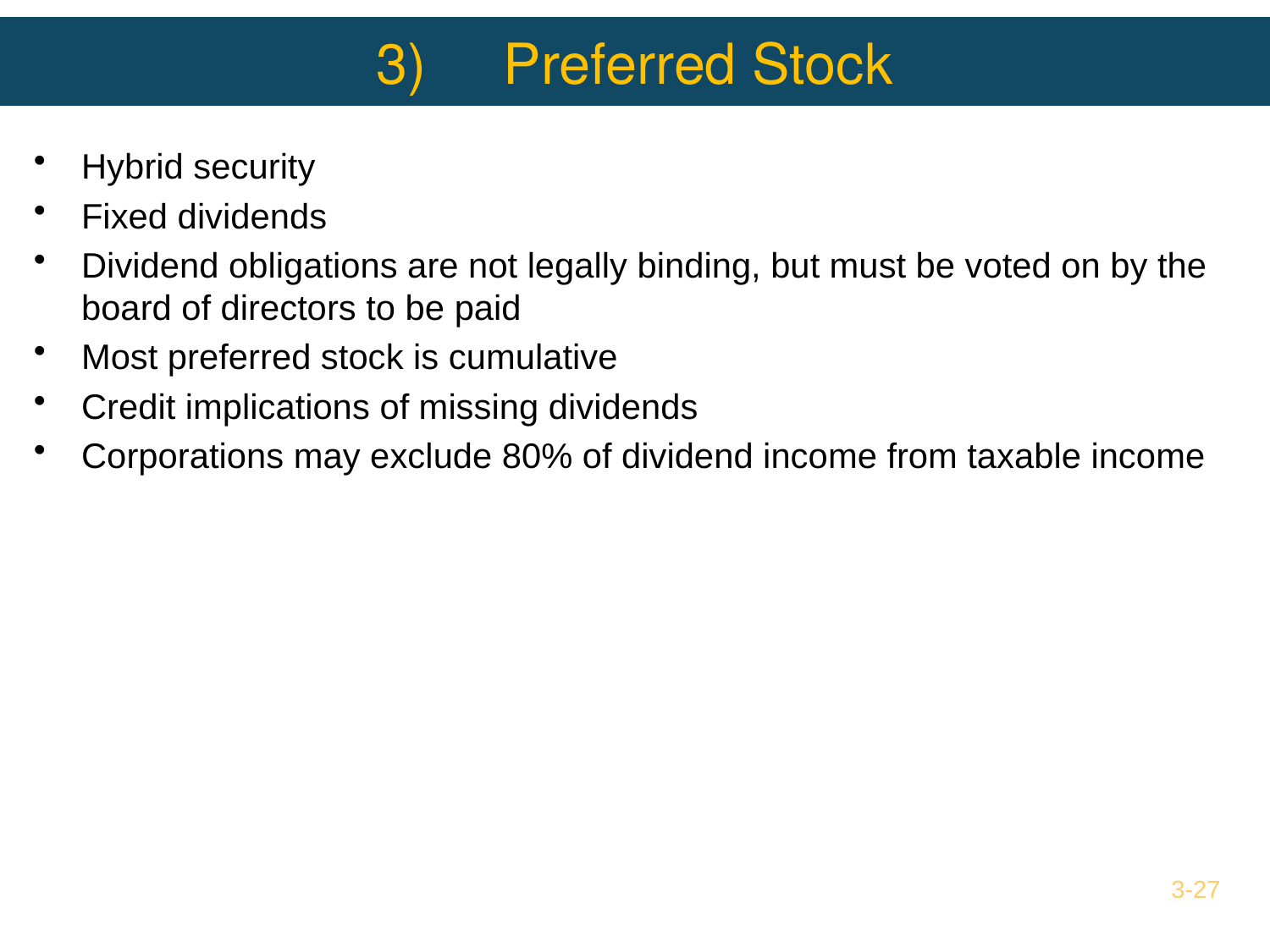

# 3)	Preferred Stock
Hybrid security
Fixed dividends
Dividend obligations are not legally binding, but must be voted on by the board of directors to be paid
Most preferred stock is cumulative
Credit implications of missing dividends
Corporations may exclude 80% of dividend income from taxable income
3-27